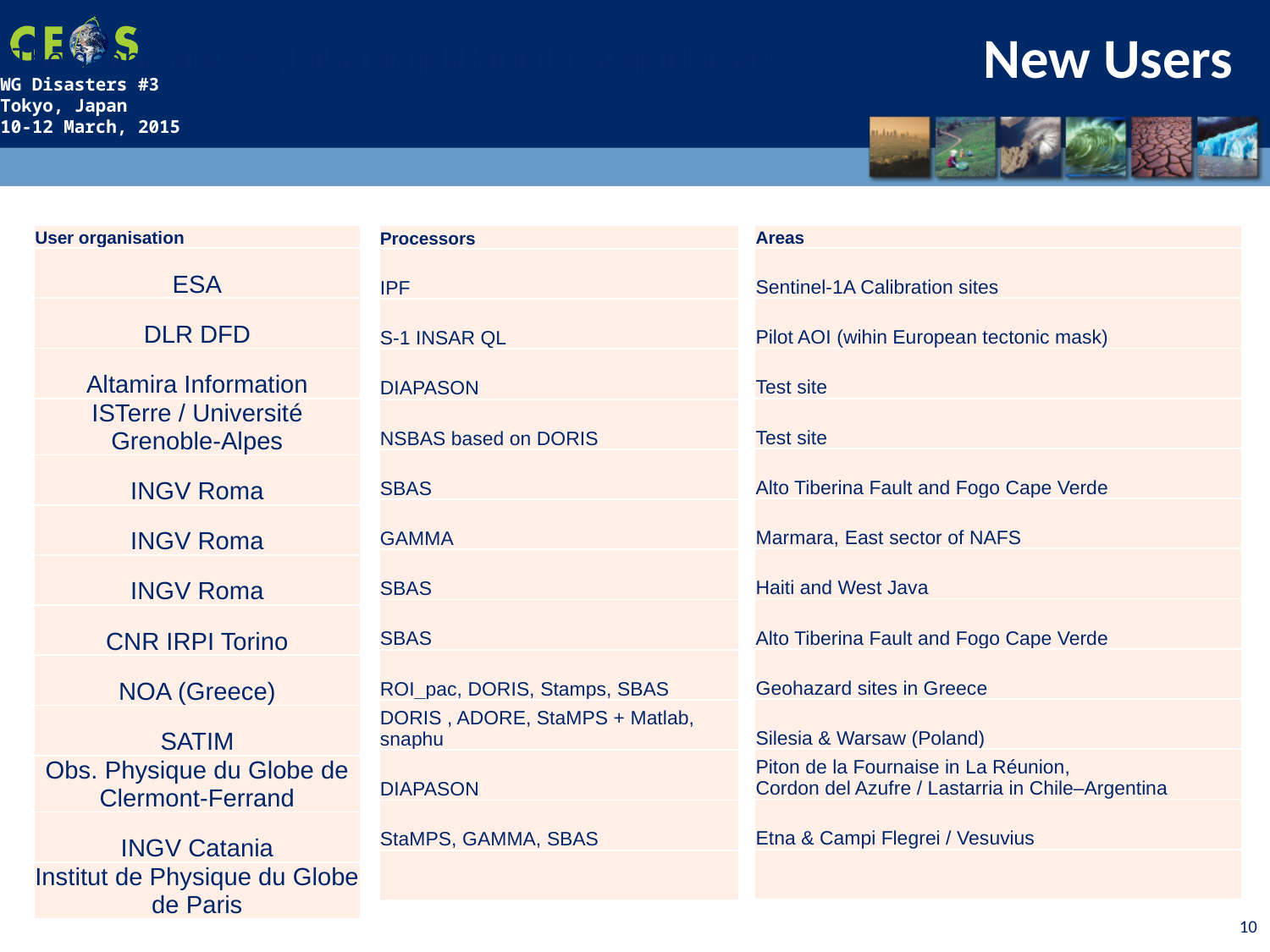

The geohazards exploitation platform to support users
New Users
| User organisation |
| --- |
| ESA |
| DLR DFD |
| Altamira Information |
| ISTerre / Université Grenoble-Alpes |
| INGV Roma |
| INGV Roma |
| INGV Roma |
| CNR IRPI Torino |
| NOA (Greece) |
| SATIM |
| Obs. Physique du Globe de Clermont-Ferrand |
| INGV Catania |
| Institut de Physique du Globe de Paris |
| Areas |
| --- |
| Sentinel-1A Calibration sites |
| Pilot AOI (wihin European tectonic mask) |
| Test site |
| Test site |
| Alto Tiberina Fault and Fogo Cape Verde |
| Marmara, East sector of NAFS |
| Haiti and West Java |
| Alto Tiberina Fault and Fogo Cape Verde |
| Geohazard sites in Greece |
| Silesia & Warsaw (Poland) |
| Piton de la Fournaise in La Réunion, Cordon del Azufre / Lastarria in Chile–Argentina |
| Etna & Campi Flegrei / Vesuvius |
|  |
| Processors |
| --- |
| IPF |
| S-1 INSAR QL |
| DIAPASON |
| NSBAS based on DORIS |
| SBAS |
| GAMMA |
| SBAS |
| SBAS |
| ROI\_pac, DORIS, Stamps, SBAS |
| DORIS , ADORE, StaMPS + Matlab, snaphu |
| DIAPASON |
| StaMPS, GAMMA, SBAS |
|  |
10